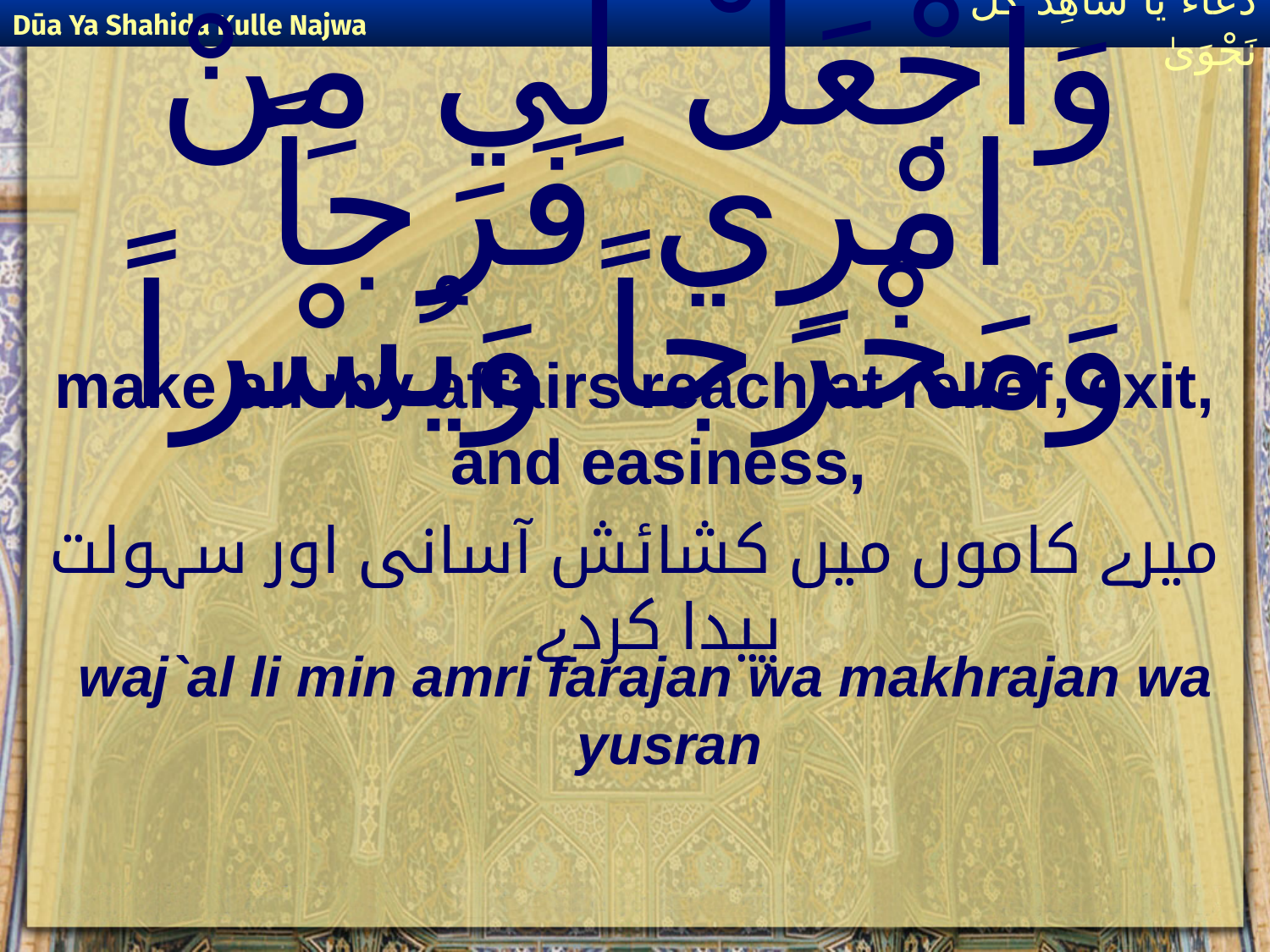

Dūa Ya Shahida Kulle Najwa
دُعَاءٌ يَا شَاهِدَ كُلِّ نَجْوَىٰ
# وَٱجْعَلْ لِي مِنْ امْرِي فَرَجاً وَمَخْرَجاً وَيُسْراً
make all my affairs reach at relief, exit, and easiness,
میرے کاموں میں کشائش آسانی اور سہولت پیدا کردے
waj`al li min amri farajan wa makhrajan wa yusran